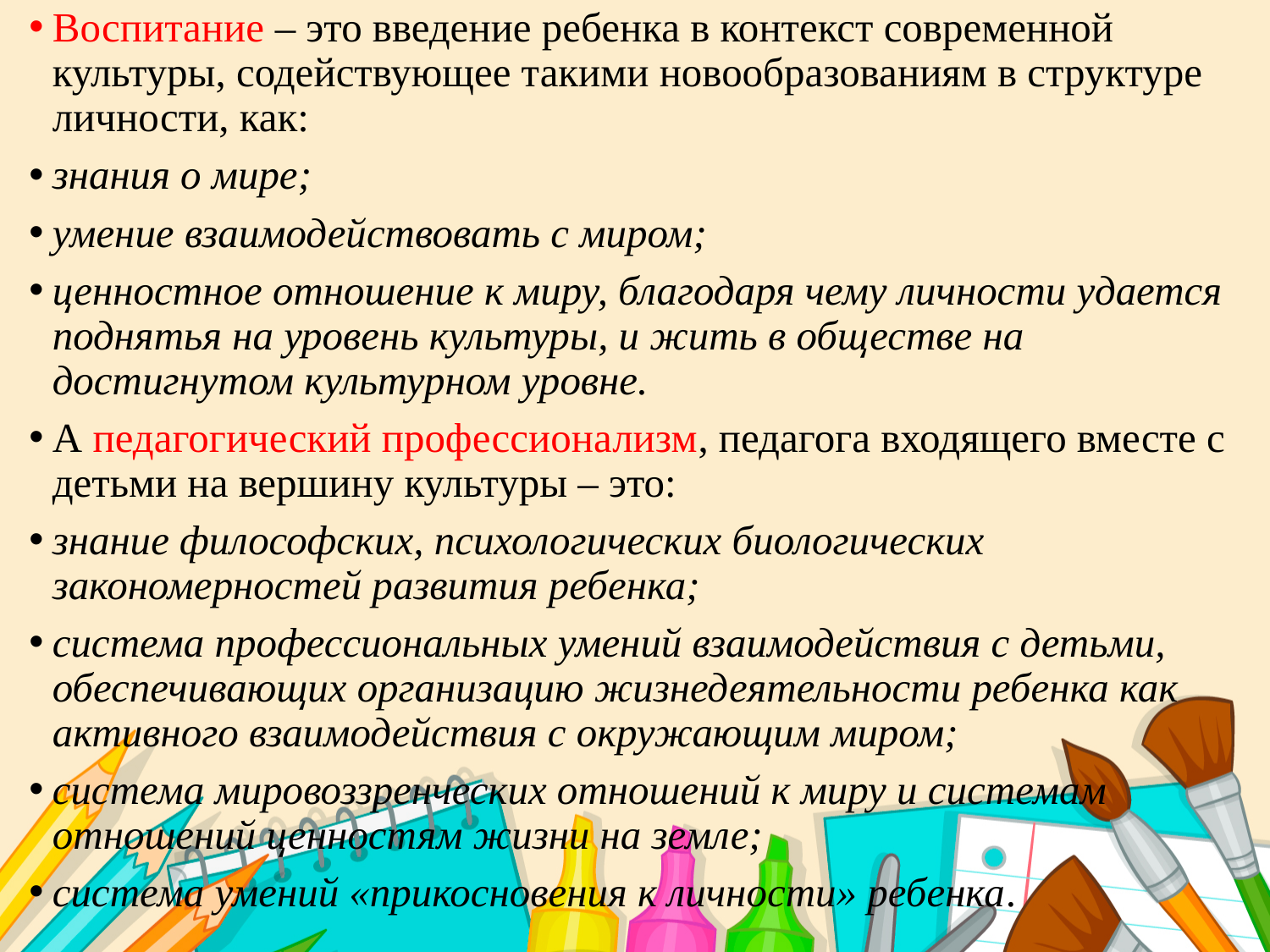

Воспитание – это введение ребенка в контекст современной культуры, содействующее такими новообразованиям в структуре личности, как:
знания о мире;
умение взаимодействовать с миром;
ценностное отношение к миру, благодаря чему личности удается поднятья на уровень культуры, и жить в обществе на достигнутом культурном уровне.
А педагогический профессионализм, педагога входящего вместе с детьми на вершину культуры – это:
знание философских, психологических биологических закономерностей развития ребенка;
система профессиональных умений взаимодействия с детьми, обеспечивающих организацию жизнедеятельности ребенка как активного взаимодействия с окружающим миром;
система мировоззренческих отношений к миру и системам отношений ценностям жизни на земле;
система умений «прикосновения к личности» ребенка.